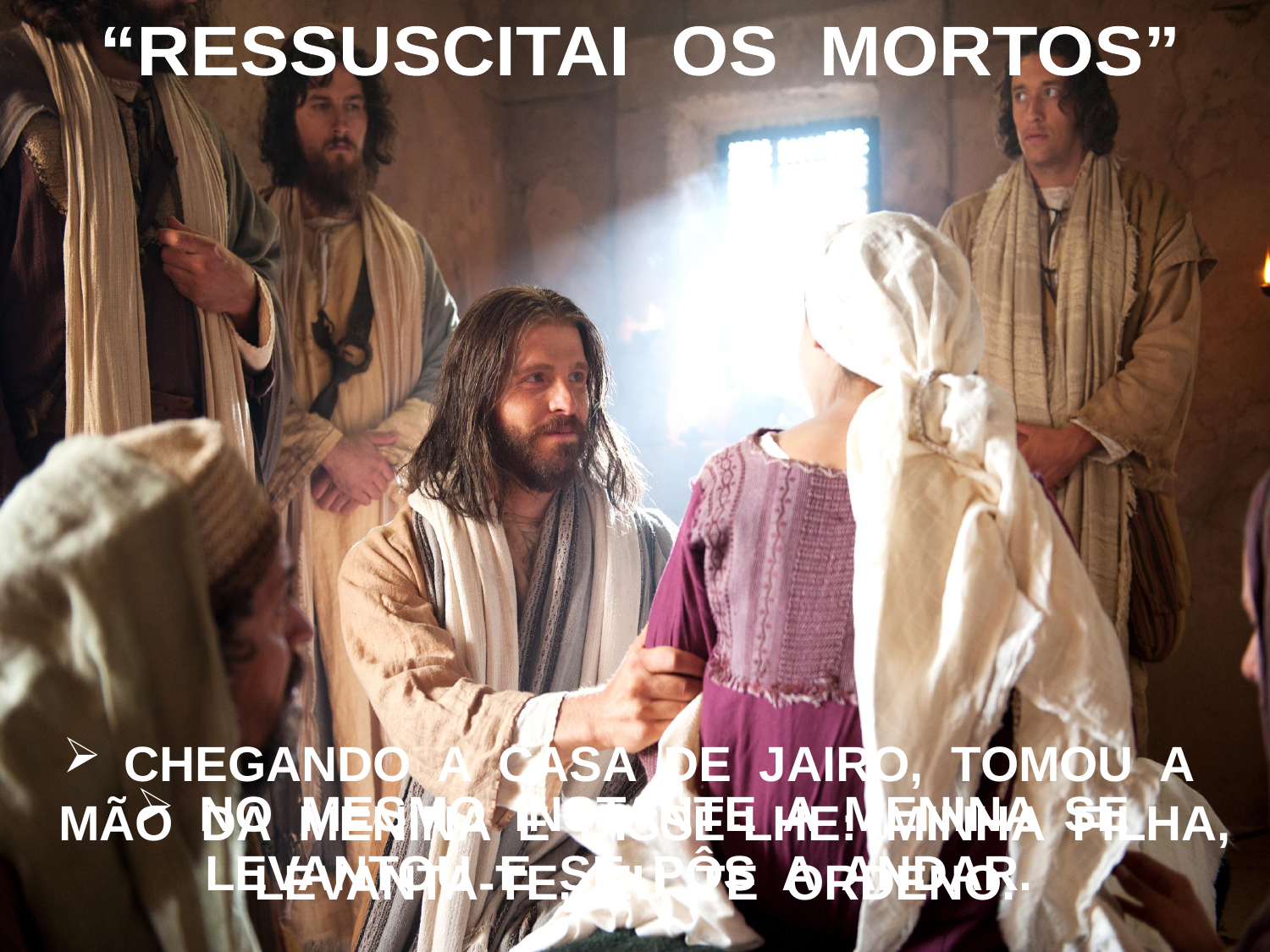

“RESSUSCITAI  OS  MORTOS”
 CHEGANDO  A  CASA  DE  JAIRO,  TOMOU  A  MÃO  DA  MENINA  E  DISSE-LHE:  MINHA  FILHA,
LEVANTA-TE,  EU  TE  ORDENO.
NO  MESMO  INSTANTE  A  MENINA  SE
LEVANTOU  E  SE  PÔS  A  ANDAR.